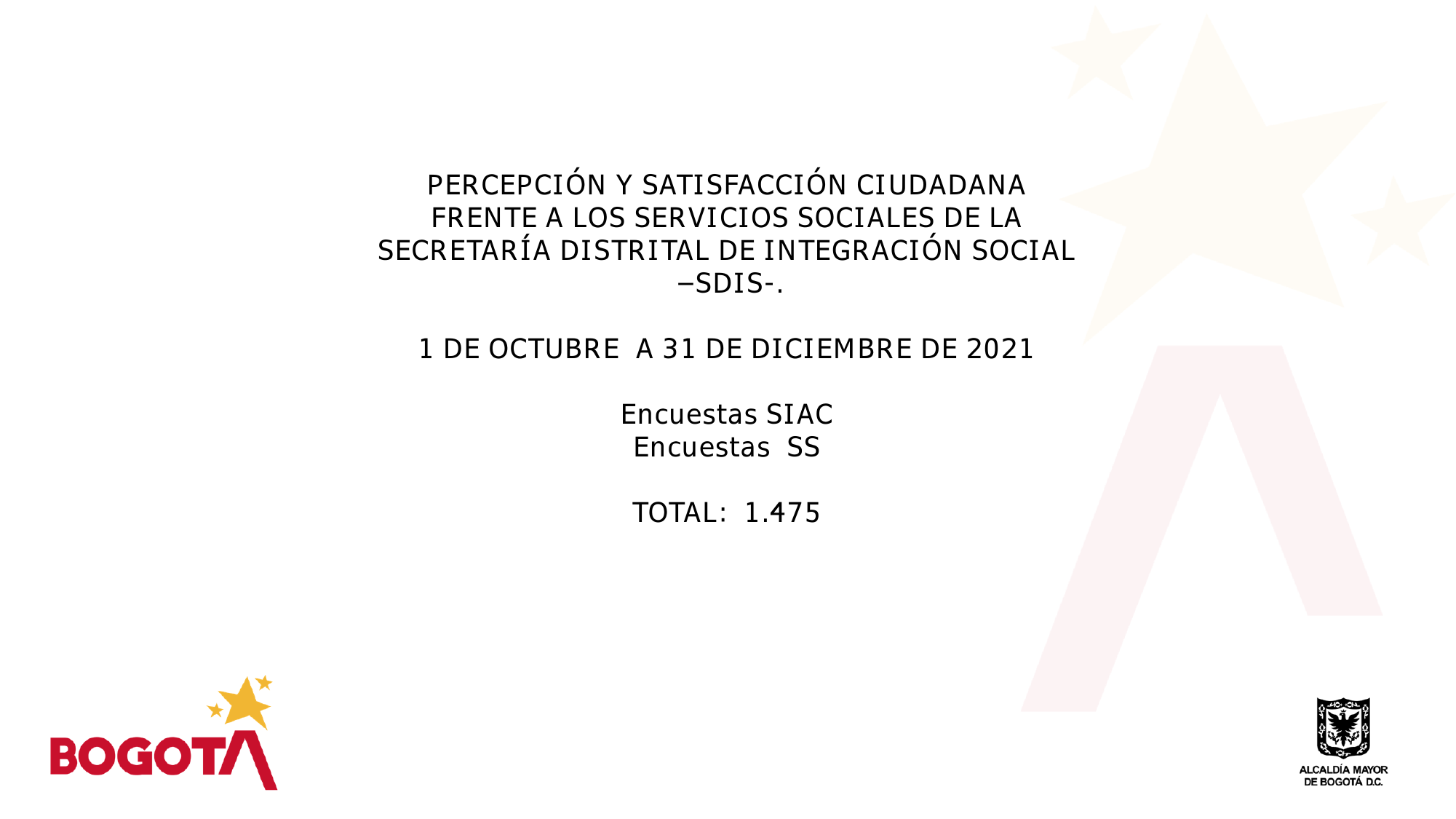

PERCEPCIÓN Y SATISFACCIÓN CIUDADANA FRENTE A LOS SERVICIOS SOCIALES DE LA SECRETARÍA DISTRITAL DE INTEGRACIÓN SOCIAL
 –SDIS-.

1 DE OCTUBRE  A 31 DE DICIEMBRE DE 2021

Encuestas SIAC
Encuestas  SS

TOTAL:  1.475